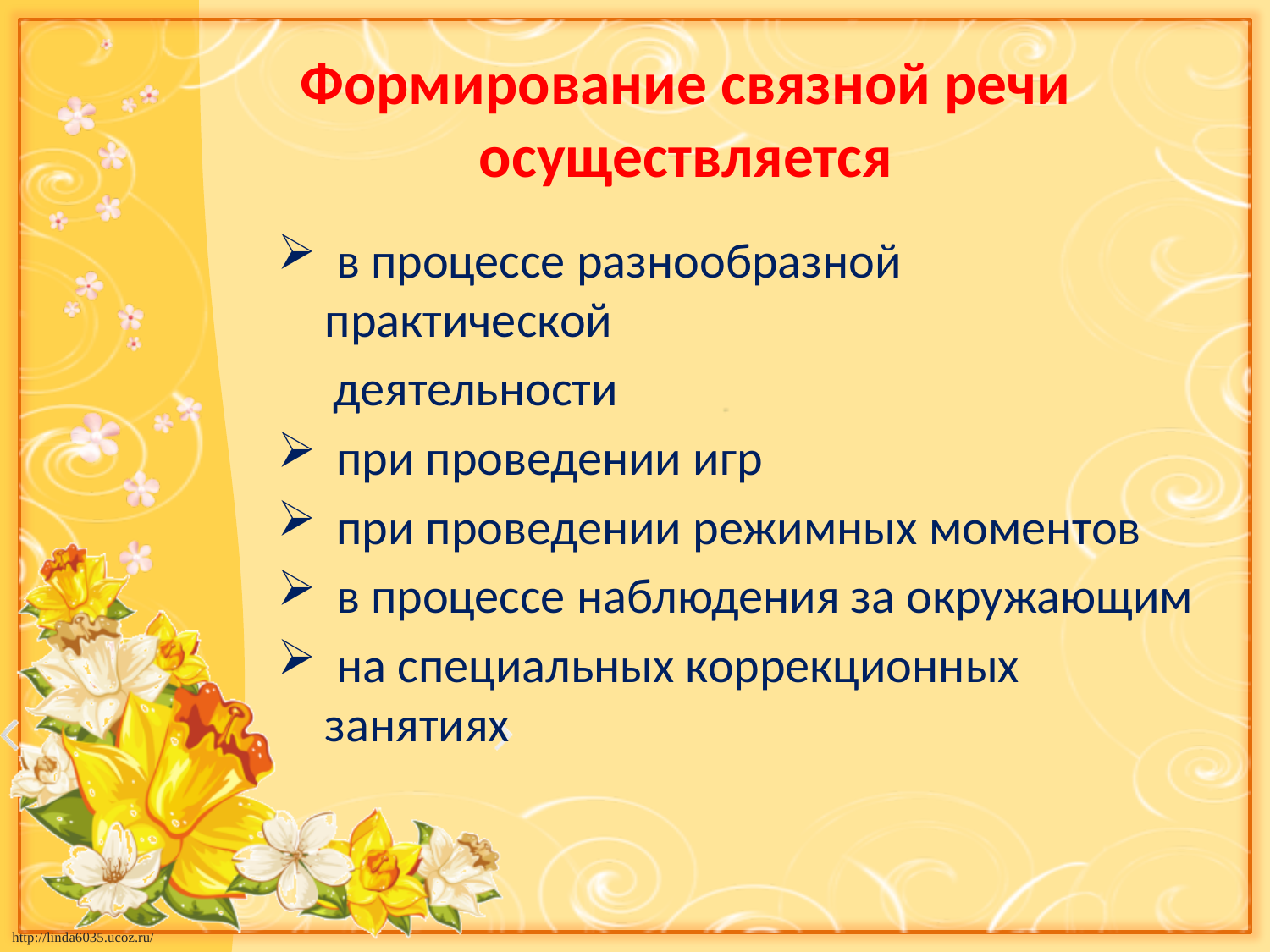

Формирование связной речи осуществляется
 в процессе разнообразной практической
     деятельности
 при проведении игр
 при проведении режимных моментов
 в процессе наблюдения за окружающим
 на специальных коррекционных занятиях